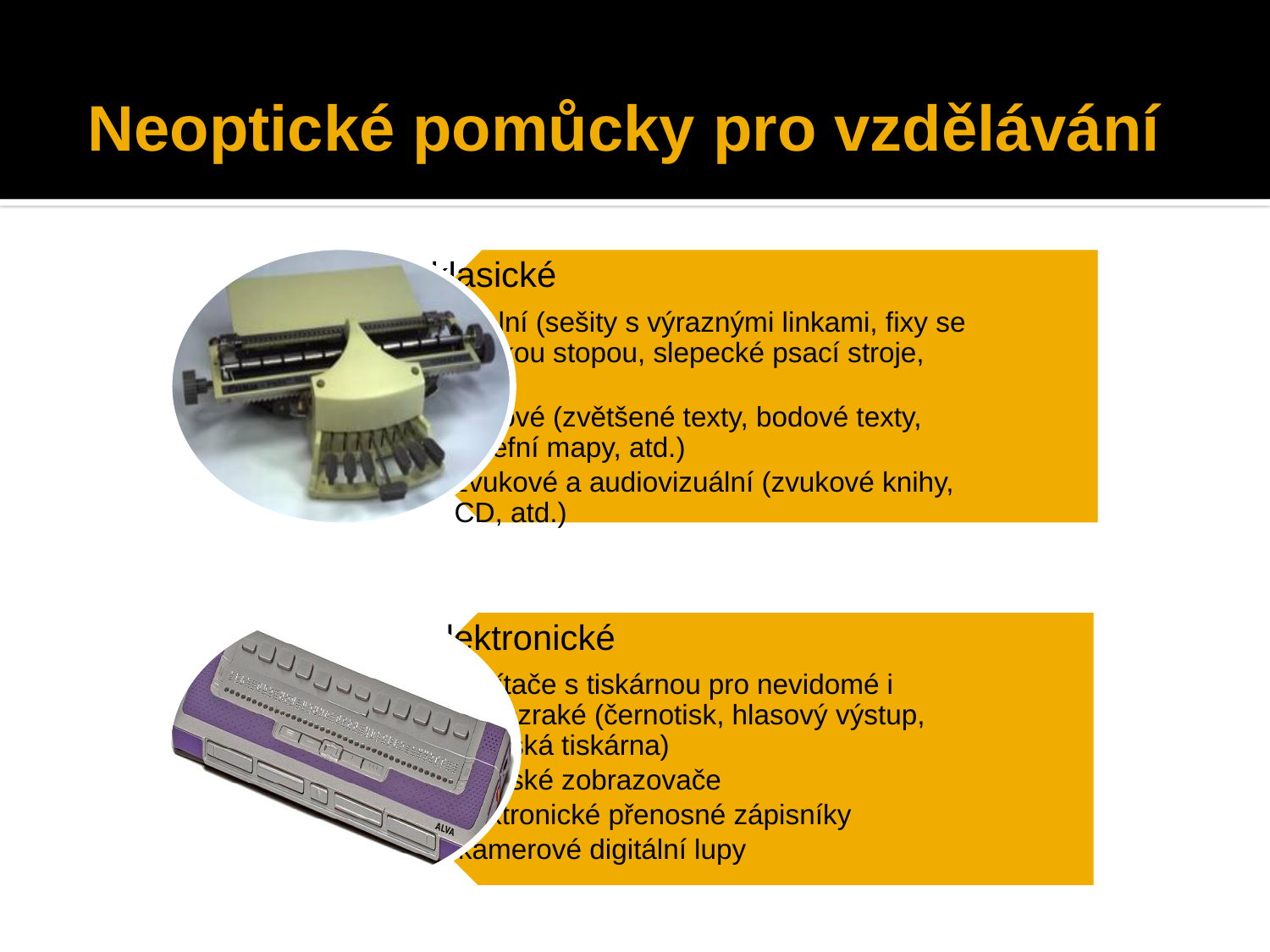

# Neoptické pomůcky pro vzdělávání
klasické
školní (sešity s výraznými linkami, fixy se širokou stopou, slepecké psací stroje, atd.)
textové (zvětšené texty, bodové texty, reliéfní mapy, atd.)
zvukové a audiovizuální (zvukové knihy, CD, atd.)
elektronické
počítače s tiskárnou pro nevidomé i slabozraké (černotisk, hlasový výstup, braillská tiskárna)
braillské zobrazovače
elektronické přenosné zápisníky
 kamerové digitální lupy